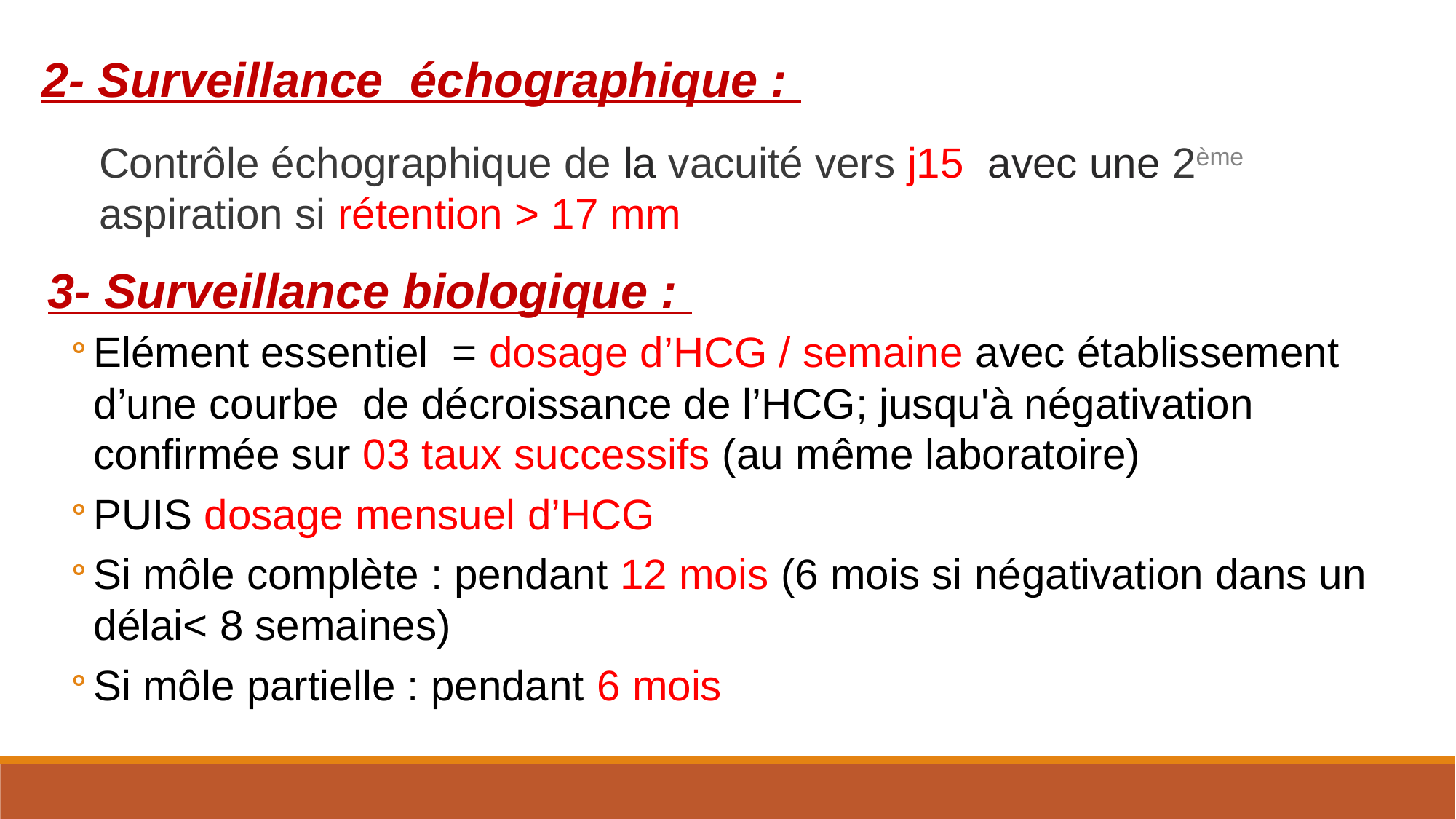

2- Surveillance  échographique :
Contrôle échographique de la vacuité vers j15  avec une 2ème  aspiration si rétention > 17 mm
3- Surveillance biologique :
Elément essentiel  = dosage d’HCG / semaine avec établissement d’une courbe  de décroissance de l’HCG; jusqu'à négativation confirmée sur 03 taux successifs (au même laboratoire)
PUIS dosage mensuel d’HCG
Si môle complète : pendant 12 mois (6 mois si négativation dans un délai< 8 semaines)
Si môle partielle : pendant 6 mois